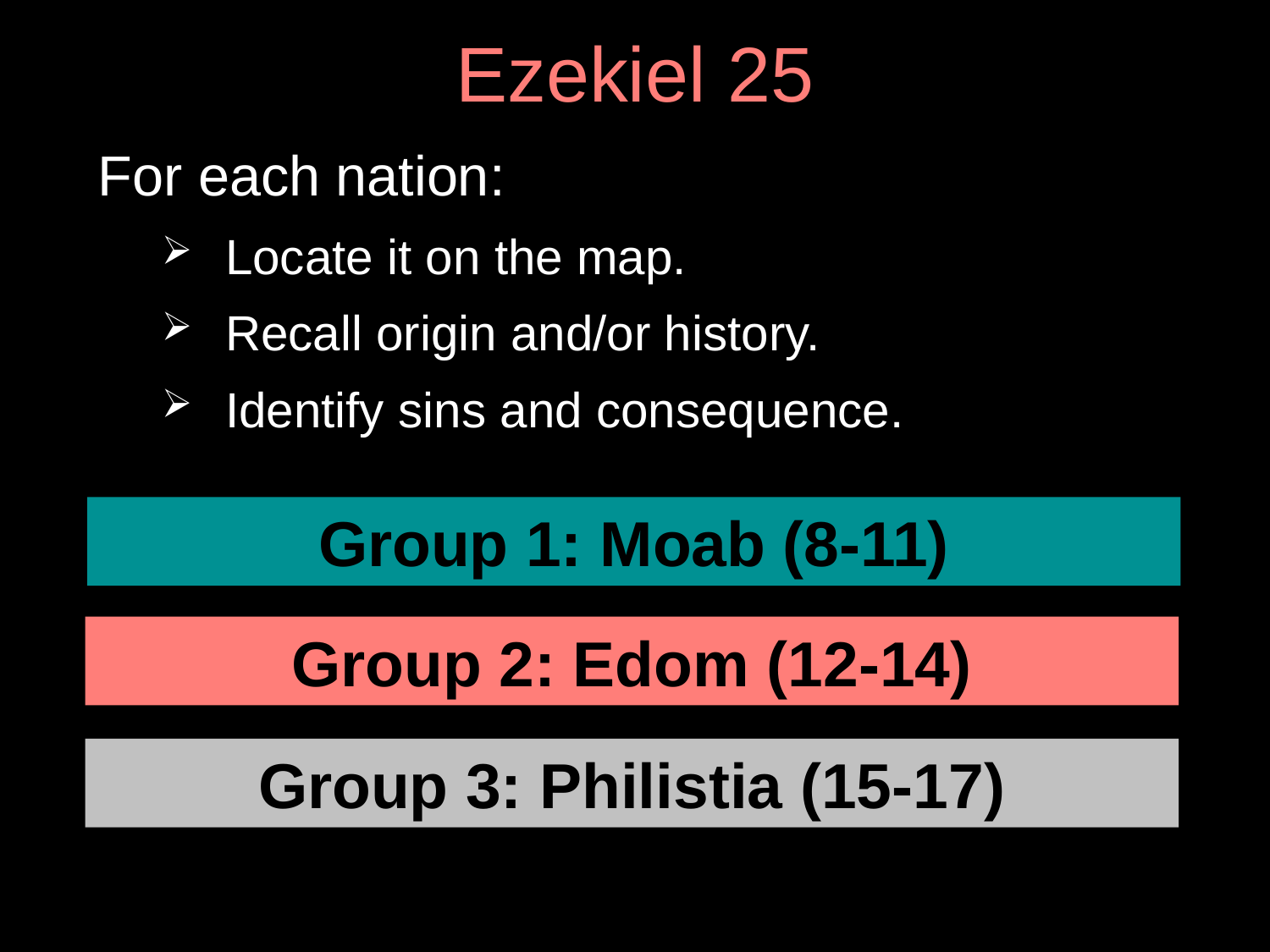

# Ezekiel 25
For each nation:
Locate it on the map.
Recall origin and/or history.
Identify sins and consequence.
Group 1: Moab (8-11)
Group 2: Edom (12-14)
Group 3: Philistia (15-17)